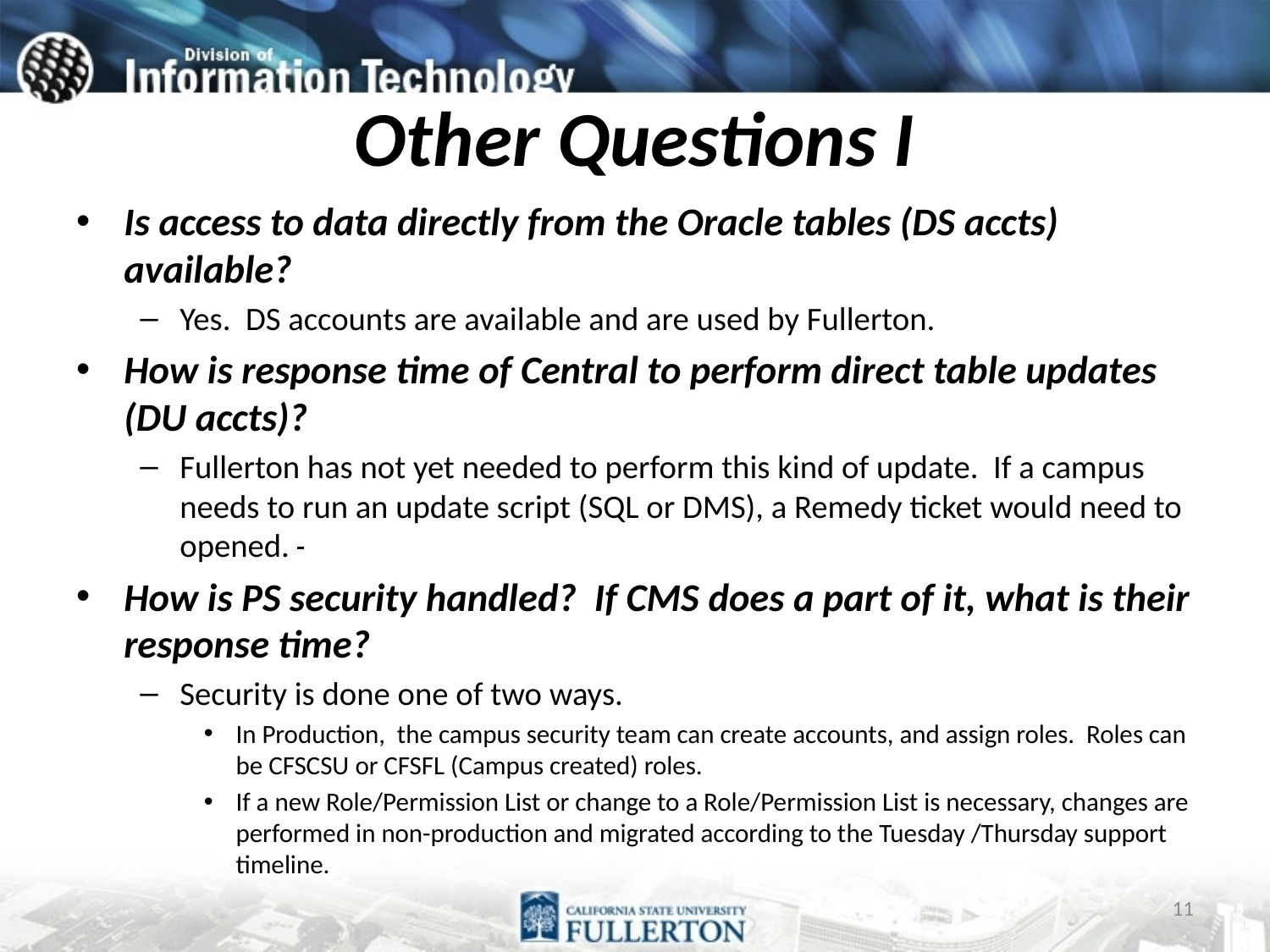

# Other Questions I
Is access to data directly from the Oracle tables (DS accts) available?
Yes.  DS accounts are available and are used by Fullerton.
How is response time of Central to perform direct table updates (DU accts)?
Fullerton has not yet needed to perform this kind of update.  If a campus needs to run an update script (SQL or DMS), a Remedy ticket would need to opened.
How is PS security handled?  If CMS does a part of it, what is their response time?
Security is done one of two ways.
In Production,  the campus security team can create accounts, and assign roles.  Roles can be CFSCSU or CFSFL (Campus created) roles.
If a new Role/Permission List or change to a Role/Permission List is necessary, changes are performed in non-production and migrated according to the Tuesday /Thursday support timeline.
11